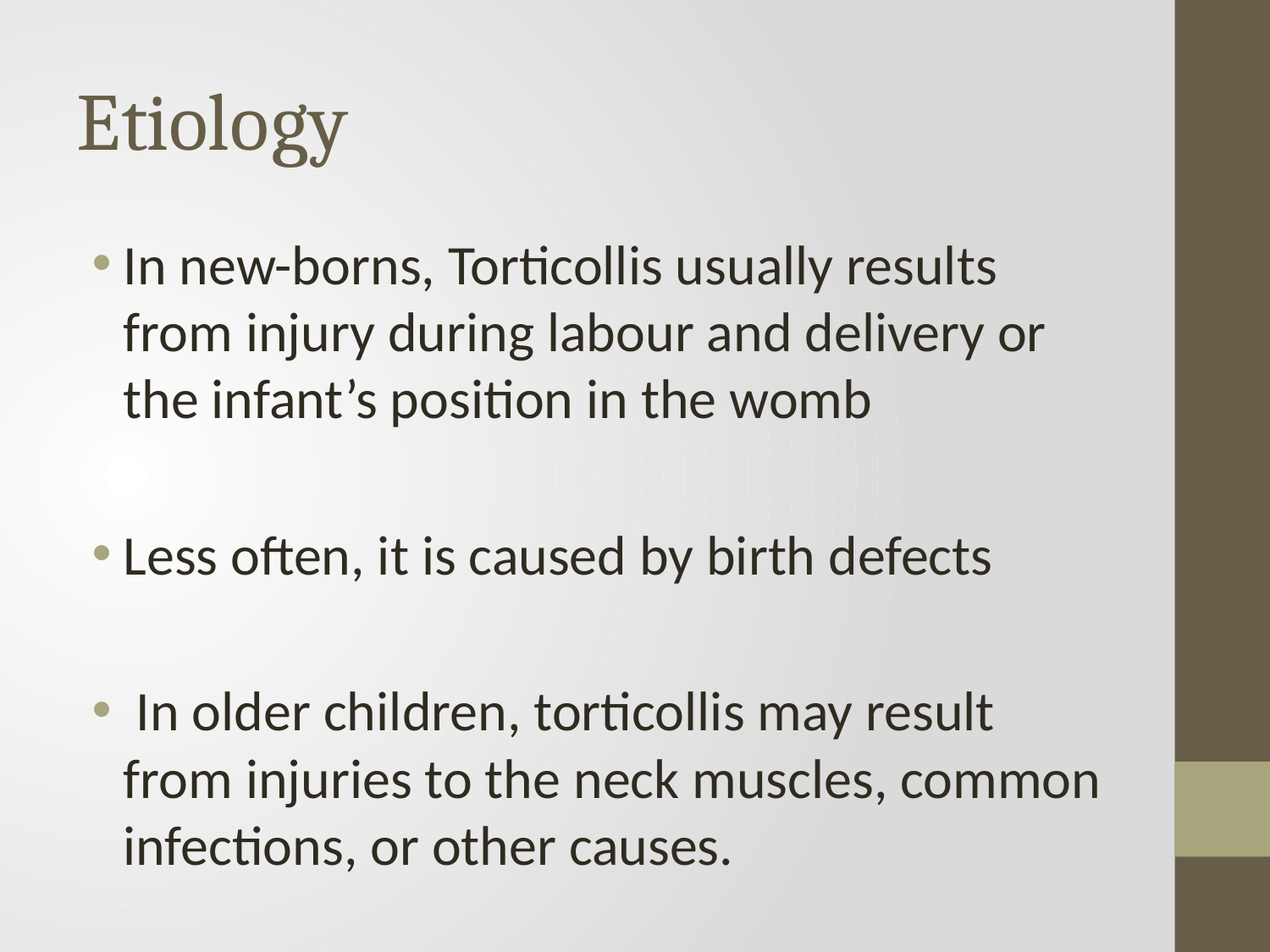

# Etiology
In new-borns, Torticollis usually results from injury during labour and delivery or the infant’s position in the womb

Less often, it is caused by birth defects

 In older children, torticollis may result from injuries to the neck muscles, common infections, or other causes.